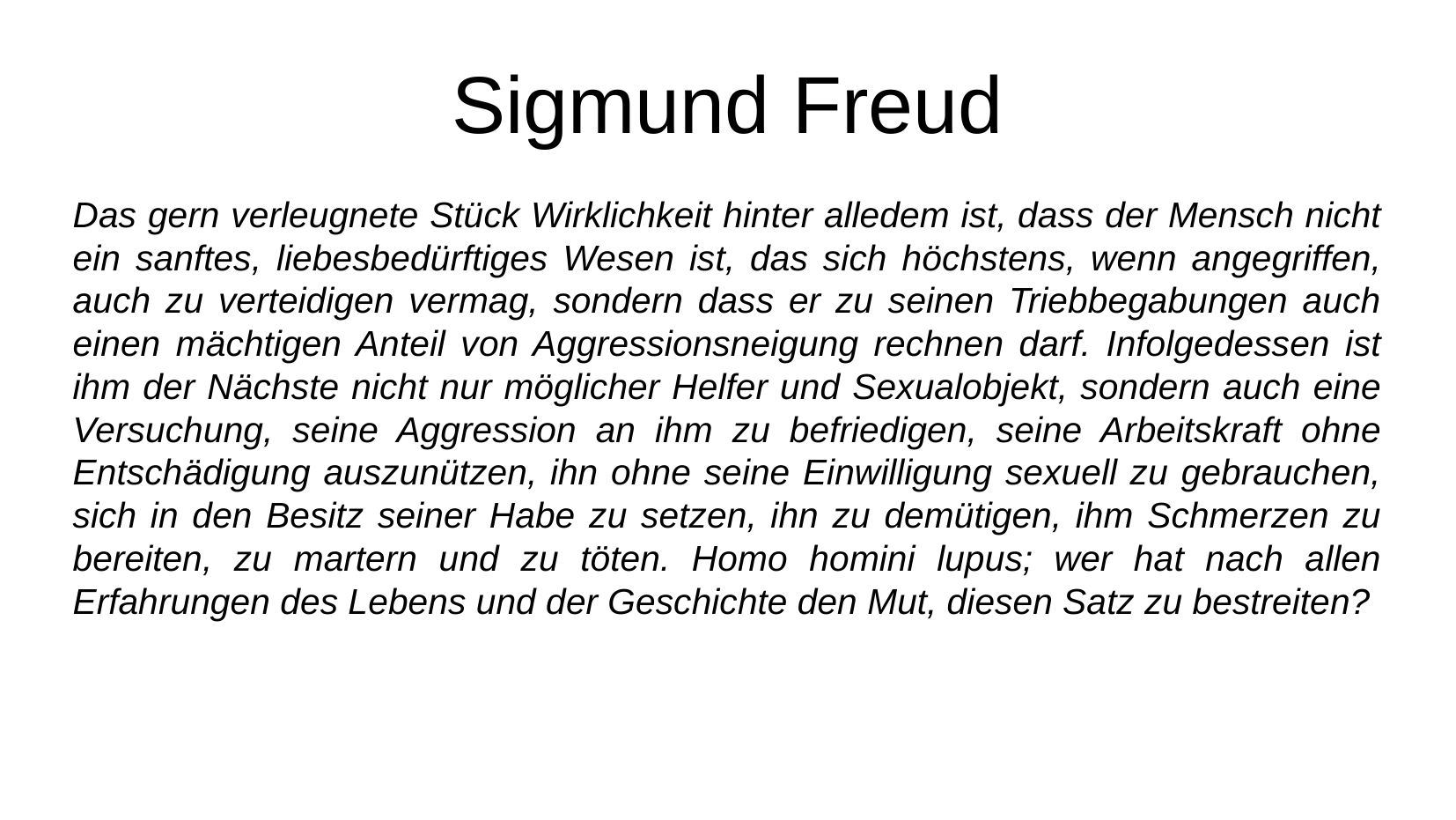

Sigmund Freud
Das gern verleugnete Stück Wirklichkeit hinter alledem ist, dass der Mensch nicht ein sanftes, liebesbedürftiges Wesen ist, das sich höchstens, wenn angegriffen, auch zu verteidigen vermag, sondern dass er zu seinen Triebbegabungen auch einen mächtigen Anteil von Aggressionsneigung rechnen darf. Infolgedessen ist ihm der Nächste nicht nur möglicher Helfer und Sexualobjekt, sondern auch eine Versuchung, seine Aggression an ihm zu befriedigen, seine Arbeitskraft ohne Entschädigung auszunützen, ihn ohne seine Einwilligung sexuell zu gebrauchen, sich in den Besitz seiner Habe zu setzen, ihn zu demütigen, ihm Schmerzen zu bereiten, zu martern und zu töten. Homo homini lupus; wer hat nach allen Erfahrungen des Lebens und der Geschichte den Mut, diesen Satz zu bestreiten?